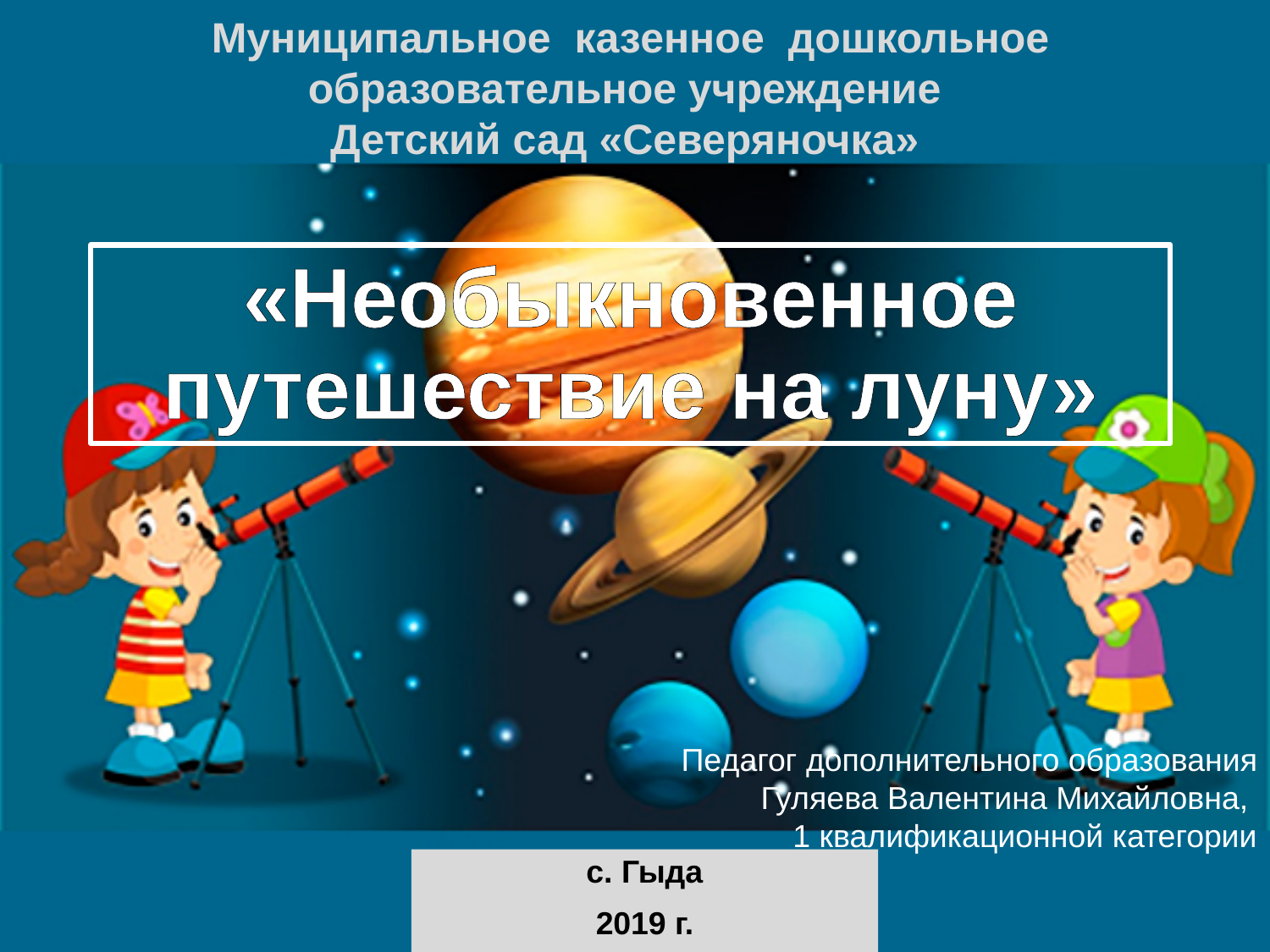

Муниципальное  казенное  дошкольное образовательное учреждение
Детский сад «Северяночка»

# «Необыкновенное путешествие на луну»
Педагог дополнительного образования
Гуляева Валентина Михайловна,
1 квалификационной категории
с. Гыда
2019 г.